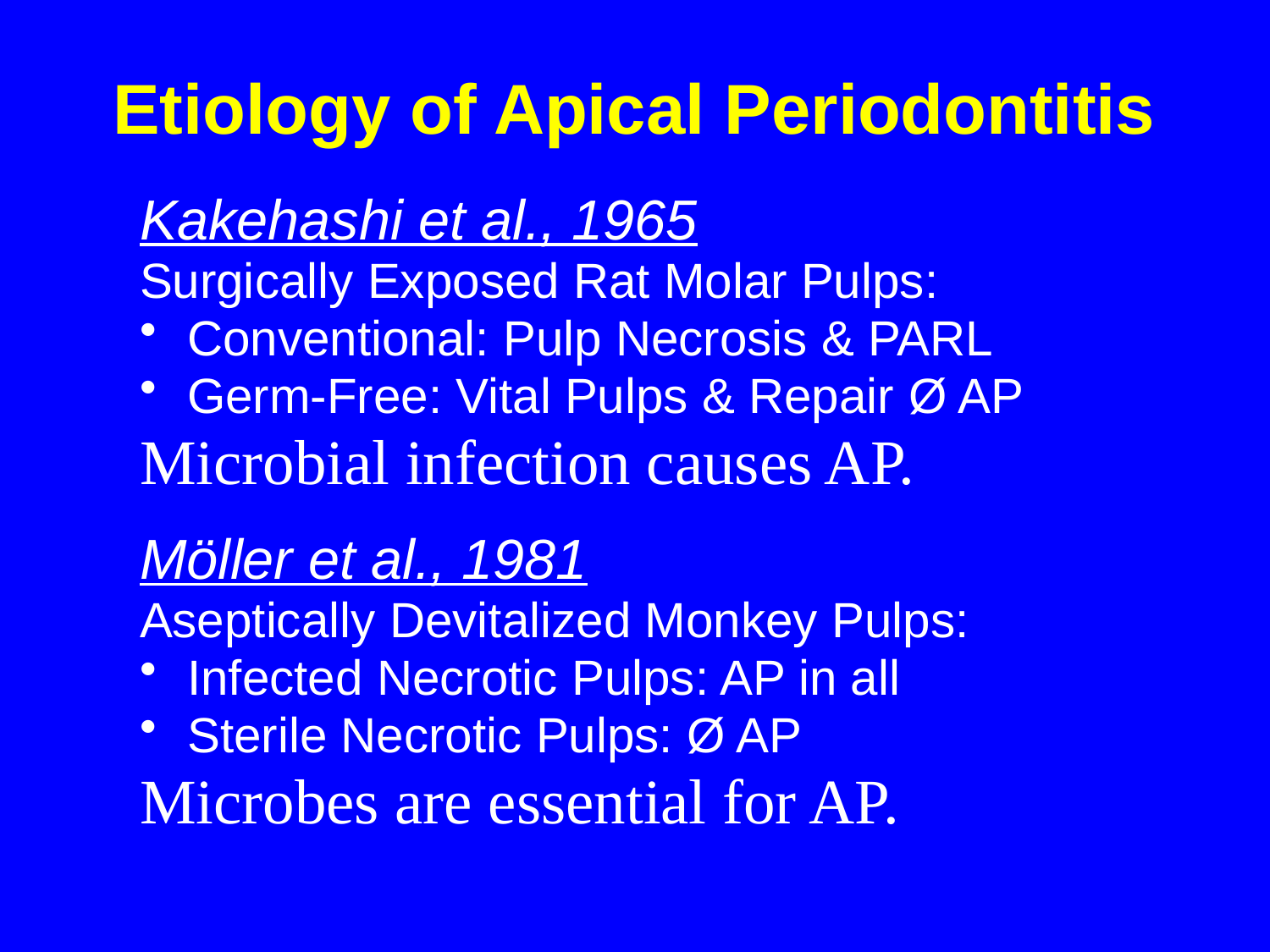

# Etiology of Apical Periodontitis
Kakehashi et al., 1965
Surgically Exposed Rat Molar Pulps:
Conventional: Pulp Necrosis & PARL
Germ-Free: Vital Pulps & Repair Ø AP
Microbial infection causes AP.

Möller et al., 1981
Aseptically Devitalized Monkey Pulps:
Infected Necrotic Pulps: AP in all
Sterile Necrotic Pulps: Ø AP
Microbes are essential for AP.